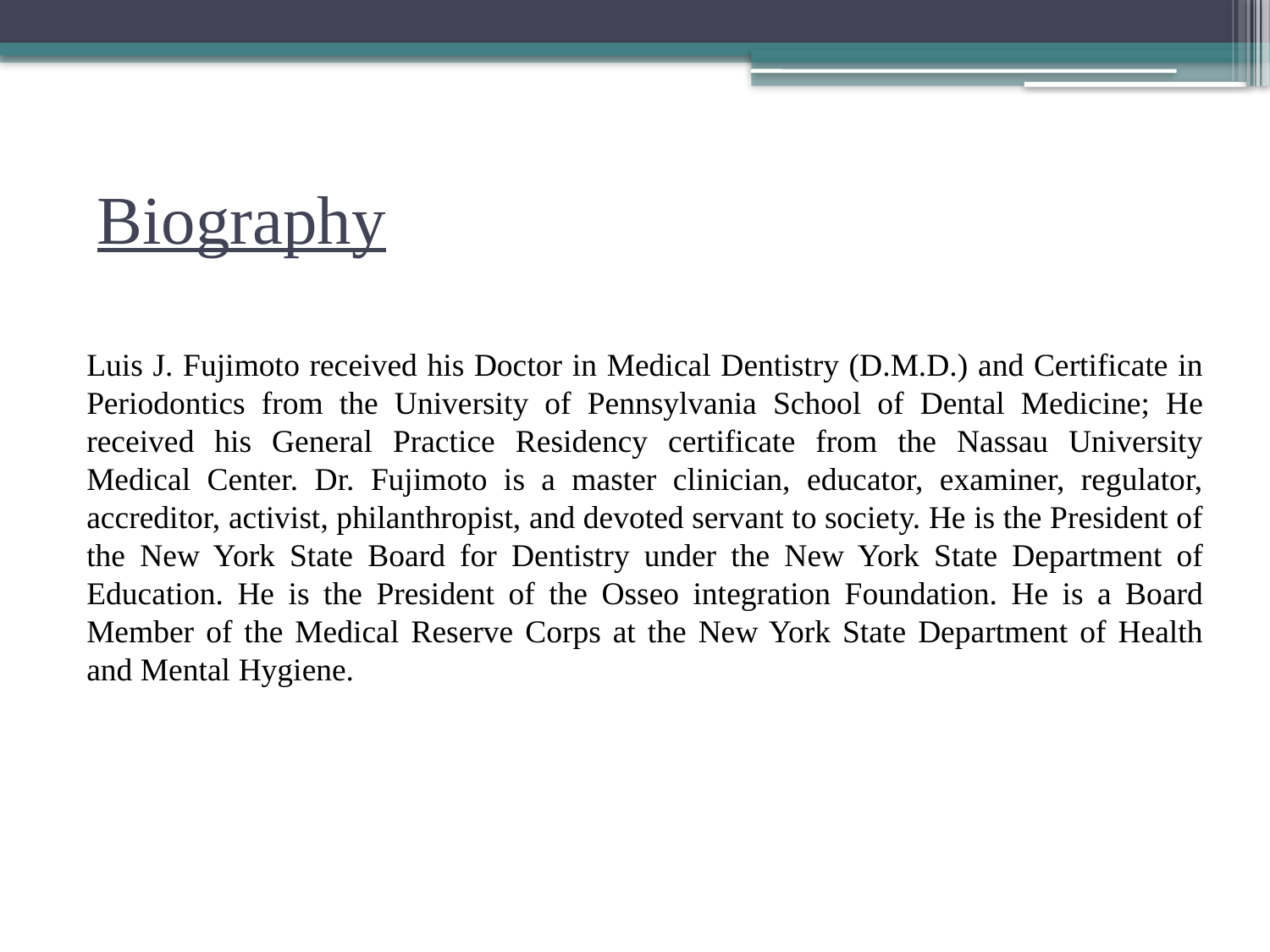

# Biography
Luis J. Fujimoto received his Doctor in Medical Dentistry (D.M.D.) and Certificate in Periodontics from the University of Pennsylvania School of Dental Medicine; He received his General Practice Residency certificate from the Nassau University Medical Center. Dr. Fujimoto is a master clinician, educator, examiner, regulator, accreditor, activist, philanthropist, and devoted servant to society. He is the President of the New York State Board for Dentistry under the New York State Department of Education. He is the President of the Osseo integration Foundation. He is a Board Member of the Medical Reserve Corps at the New York State Department of Health and Mental Hygiene.